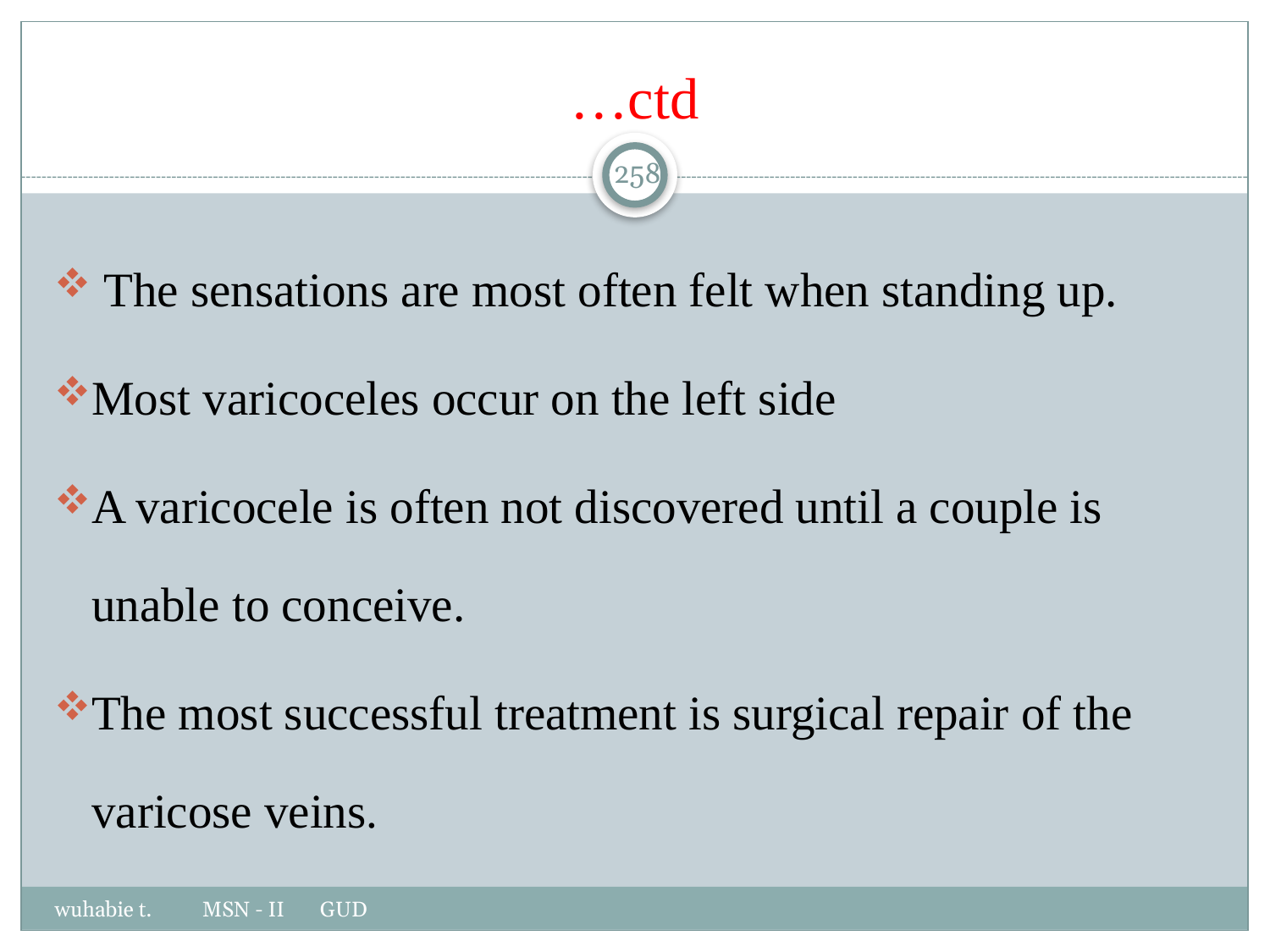

# …ctd
258
 The sensations are most often felt when standing up.
Most varicoceles occur on the left side
A varicocele is often not discovered until a couple is unable to conceive.
The most successful treatment is surgical repair of the varicose veins.

wuhabie t.          MSN - II       GUD